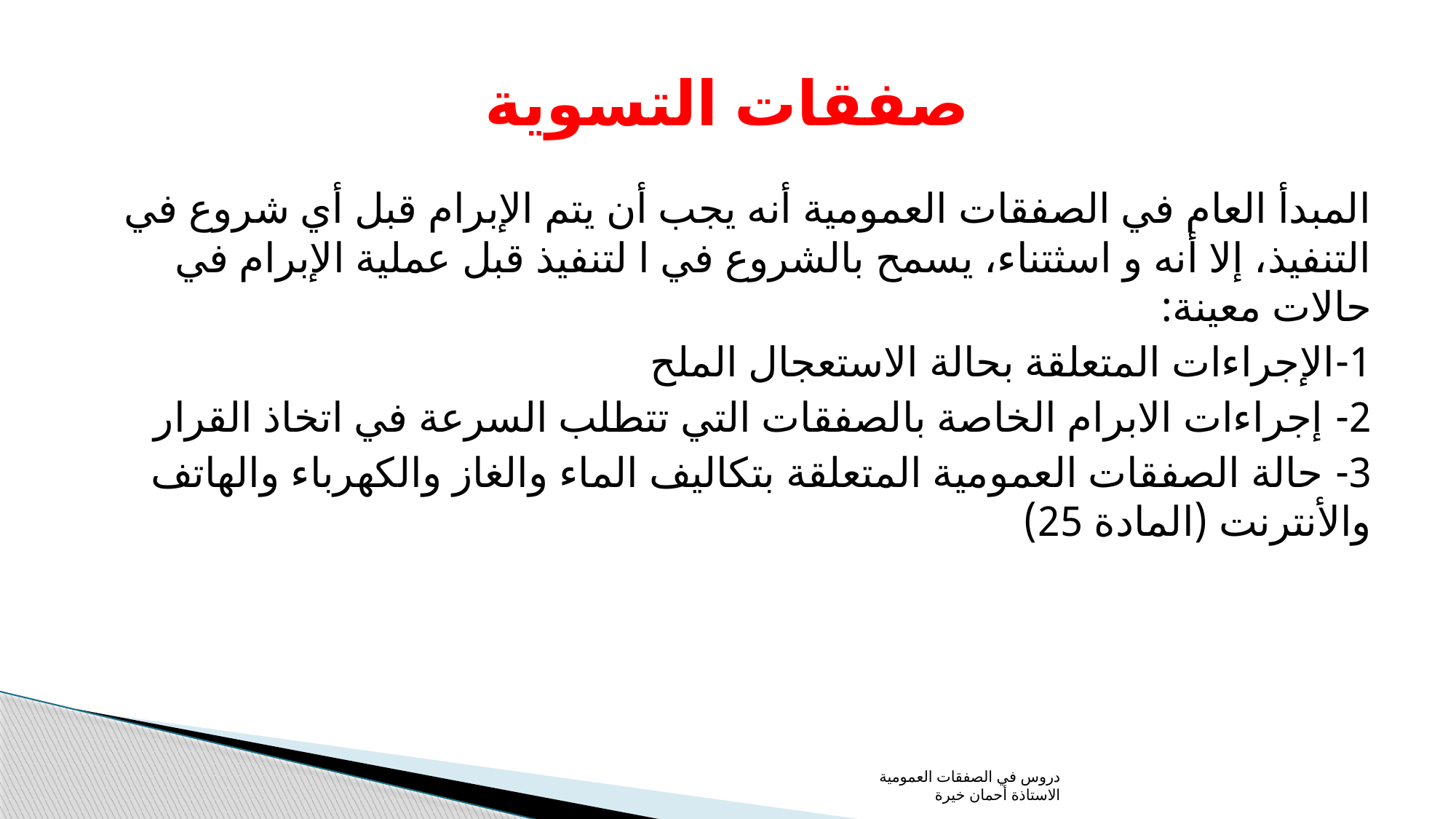

# صفقات التسوية
المبدأ العام في الصفقات العمومية أنه يجب أن يتم الإبرام قبل أي شروع في التنفيذ، إلا أنه و اسثتناء، يسمح بالشروع في ا لتنفيذ قبل عملية الإبرام في حالات معينة:
1-الإجراءات المتعلقة بحالة الاستعجال الملح
2- إجراءات الابرام الخاصة بالصفقات التي تتطلب السرعة في اتخاذ القرار
3- حالة الصفقات العمومية المتعلقة بتكاليف الماء والغاز والكهرباء والهاتف والأنترنت (المادة 25)

دروس في الصفقات العمومية                                 الاستاذة أحمان خيرة